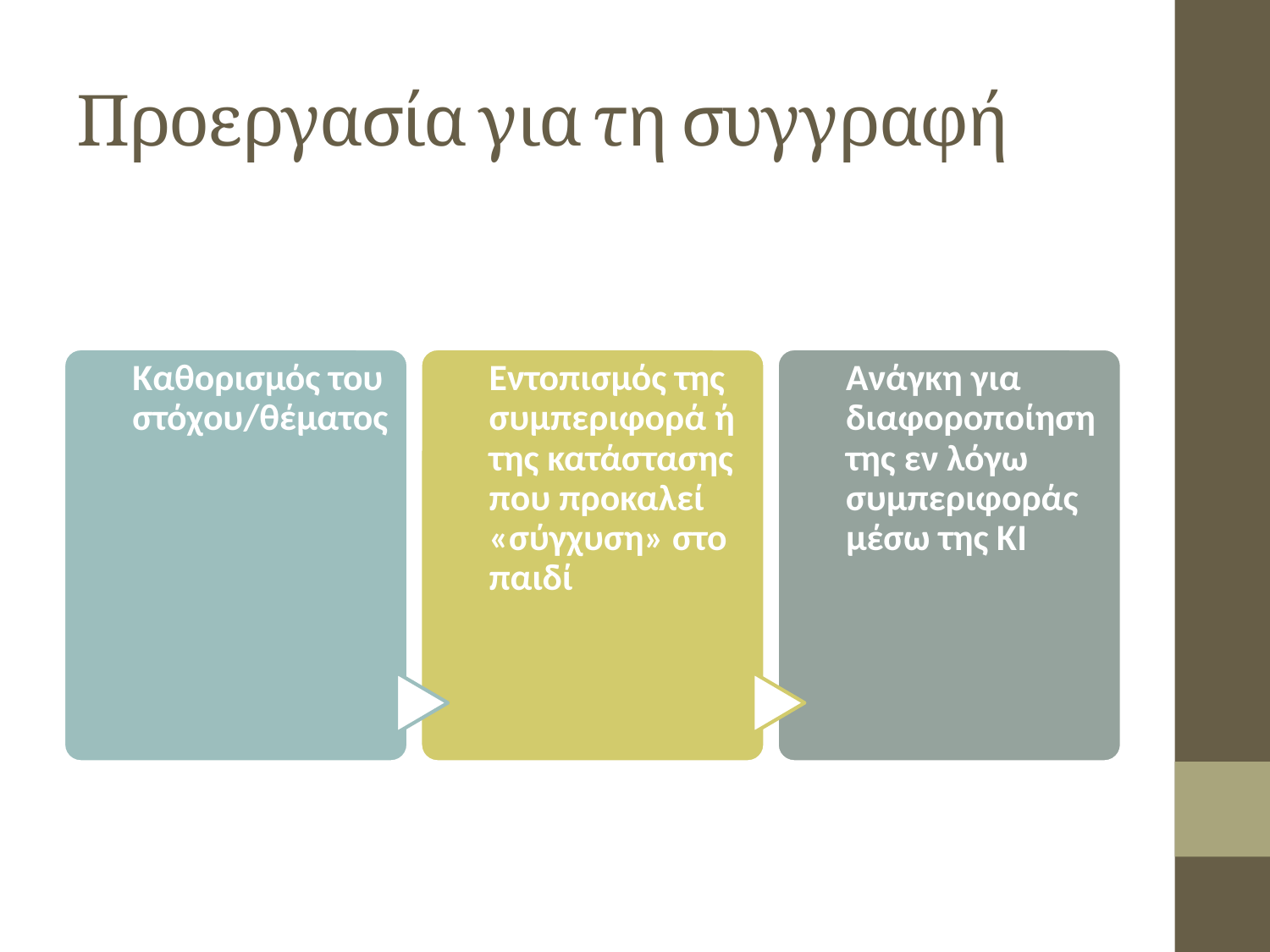

# Προεργασία για τη συγγραφή

Καθορισμός του στόχου/θέματος

Εντοπισμός της συμπεριφορά ή της κατάστασης που προκαλεί «σύγχυση» στο παιδί

Ανάγκη για διαφοροποίηση της εν λόγω συμπεριφοράς μέσω της ΚΙ